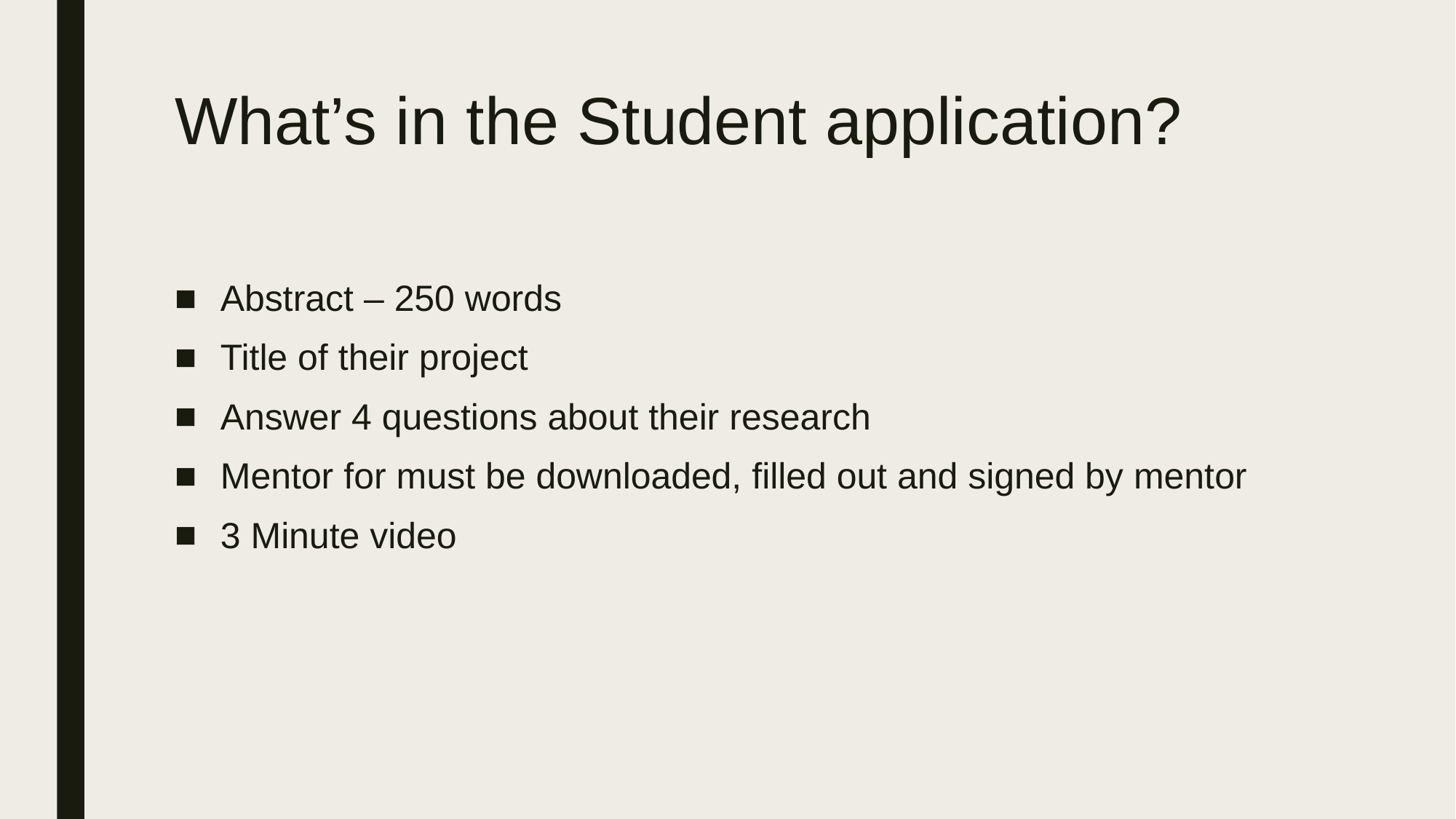

# What’s in the Student application?
Abstract – 250 words
Title of their project
Answer 4 questions about their research
Mentor for must be downloaded, filled out and signed by mentor
3 Minute video